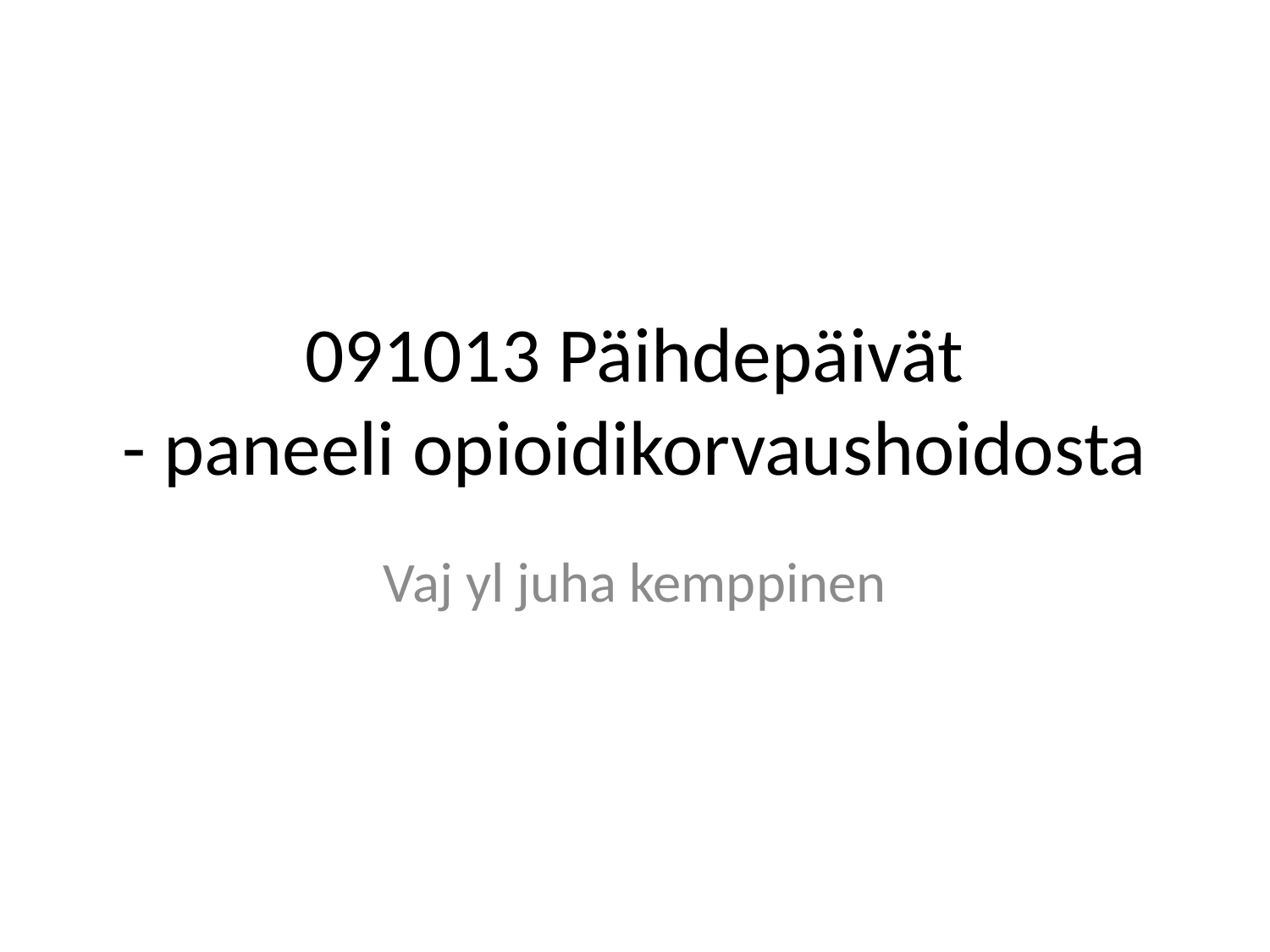

# 091013 Päihdepäivät - paneeli opioidikorvaushoidosta
Vaj yl juha kemppinen